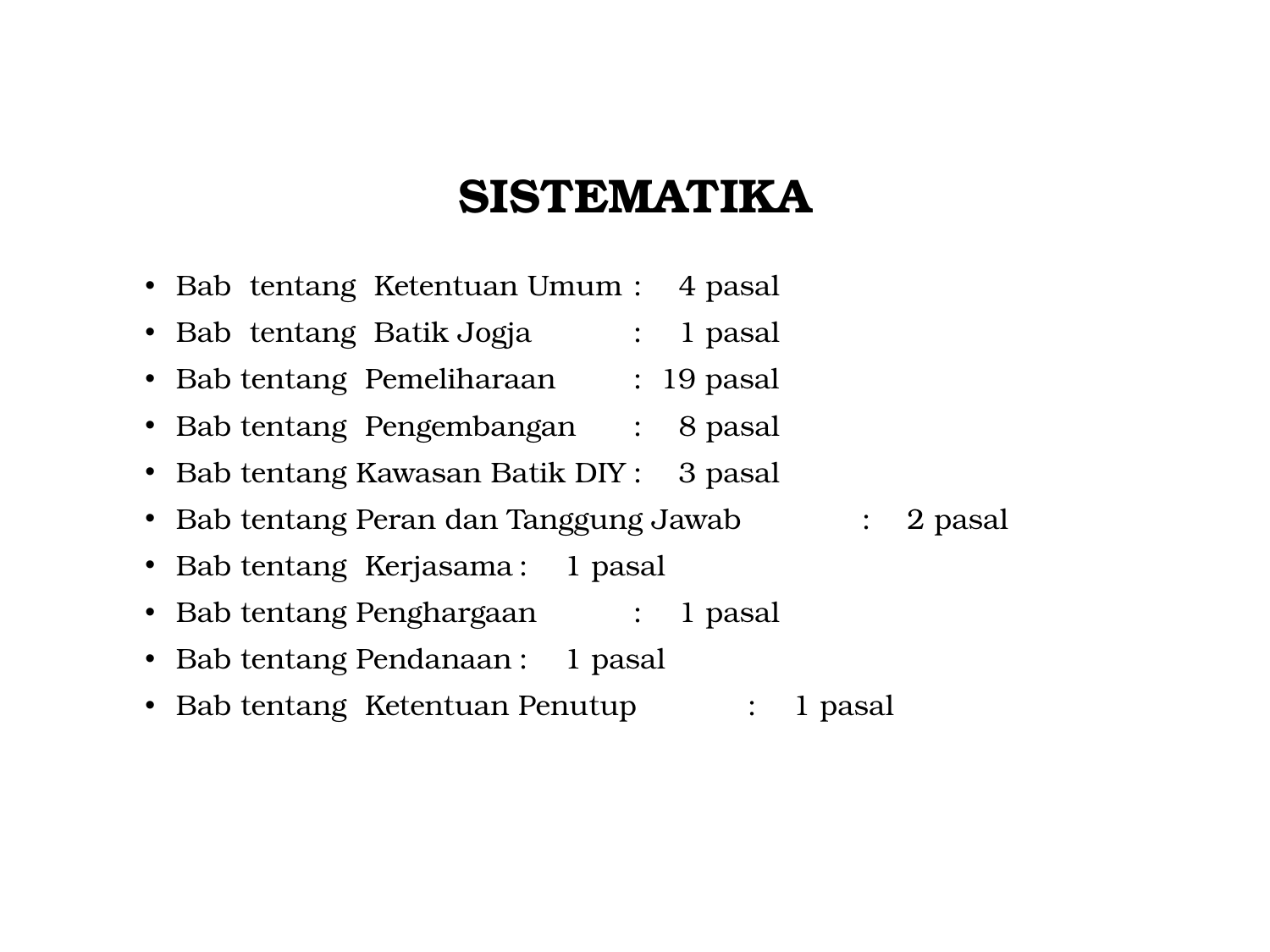

# SISTEMATIKA
Bab  tentang  Ketentuan Umum 		:    4 pasal
Bab  tentang  Batik Jogja 			:    1 pasal
Bab tentang  Pemeliharaan			:  19 pasal
Bab tentang  Pengembangan			:    8 pasal
Bab tentang Kawasan Batik DIY			:    3 pasal
Bab tentang Peran dan Tanggung Jawab 	:    2 pasal
Bab tentang  Kerjasama			:    1 pasal
Bab tentang Penghargaan			:    1 pasal
Bab tentang Pendanaan			:    1 pasal
Bab tentang  Ketentuan Penutup		:    1 pasal